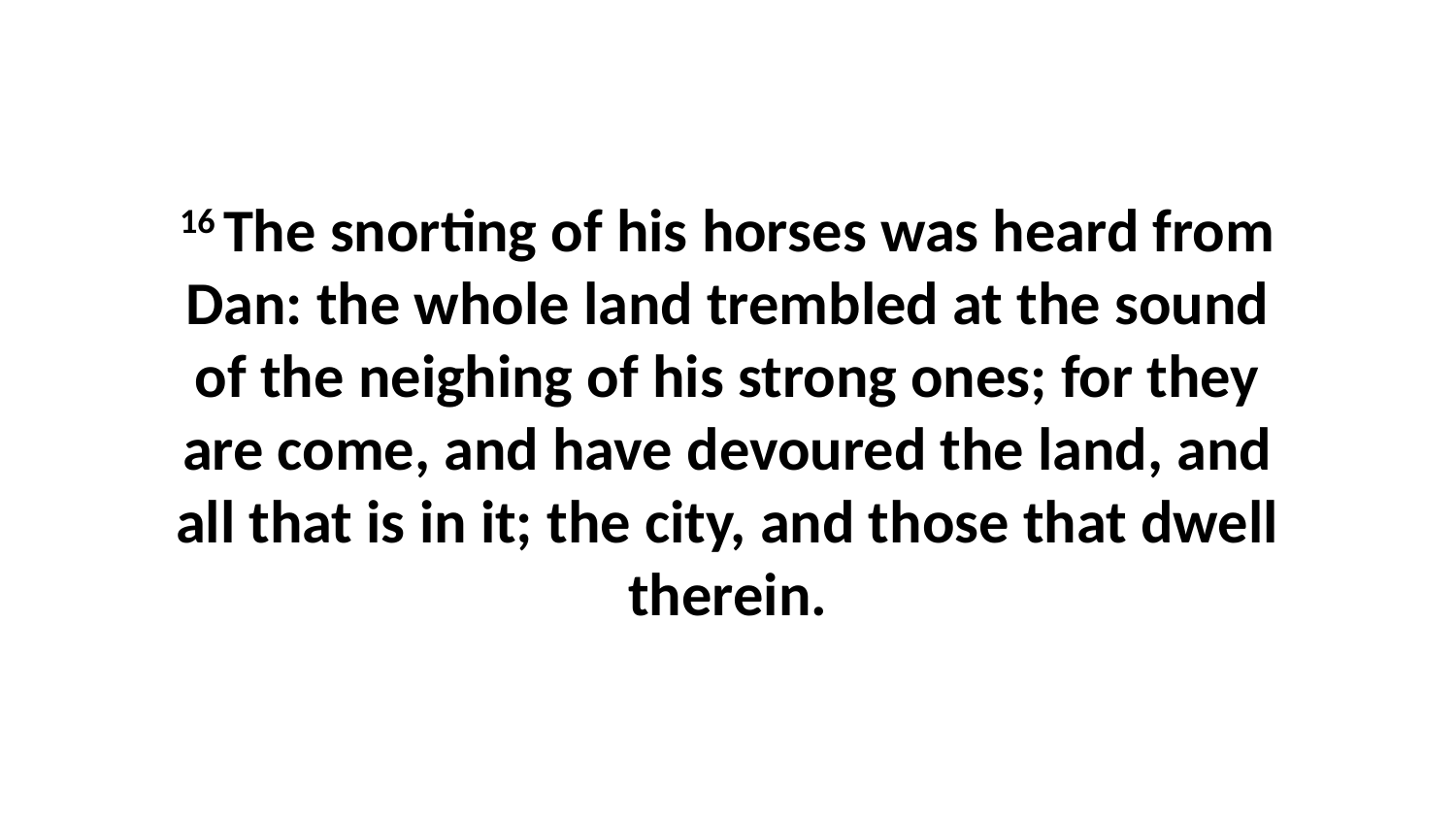

16 The snorting of his horses was heard from Dan: the whole land trembled at the sound of the neighing of his strong ones; for they are come, and have devoured the land, and all that is in it; the city, and those that dwell therein.